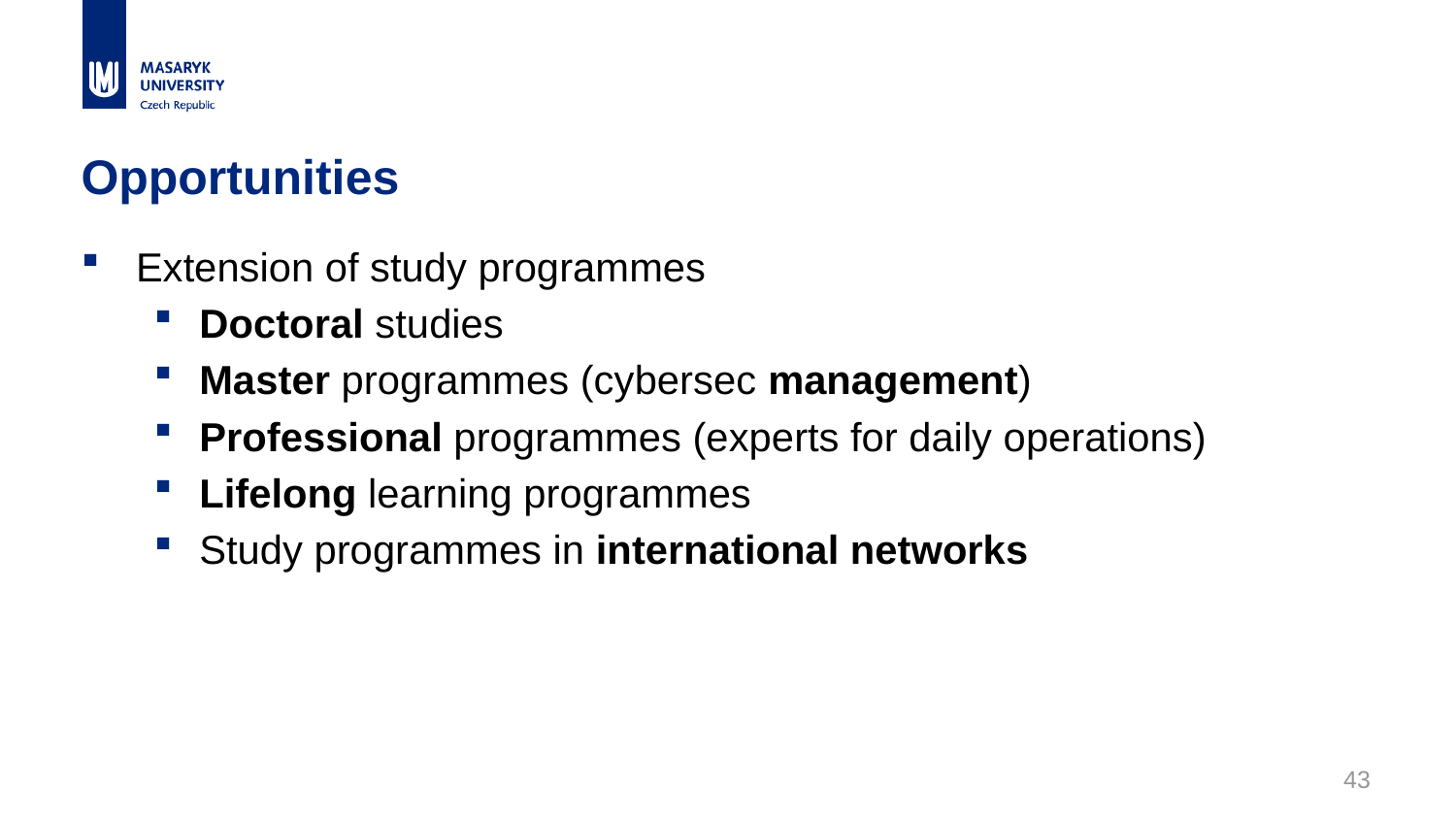

# Opportunities
Extension of study programmes
Doctoral studies
Master programmes (cybersec management)
Professional programmes (experts for daily operations)
Lifelong learning programmes
Study programmes in international networks

43